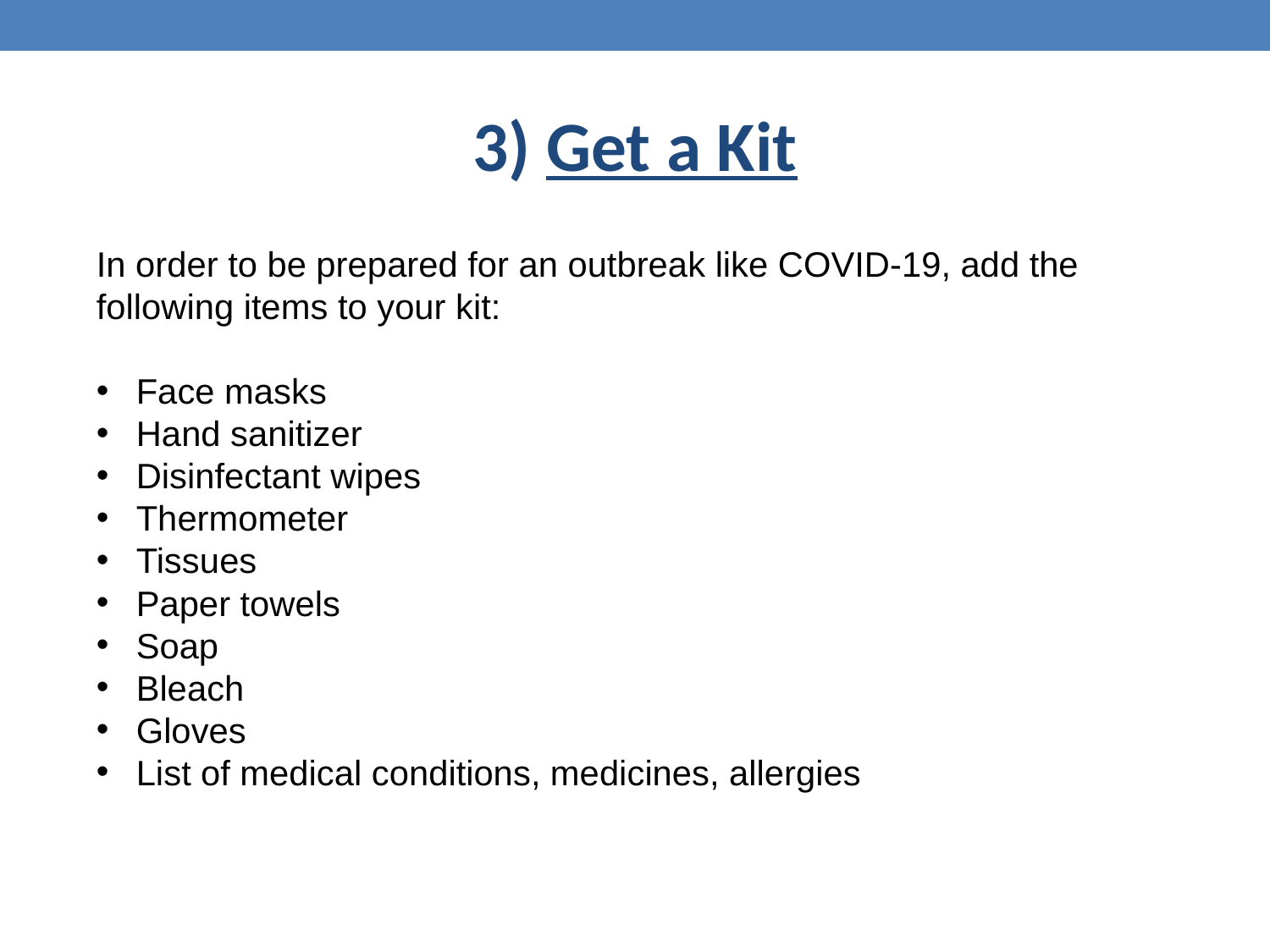

# 3) Get a Kit
In order to be prepared for an outbreak like COVID-19, add the following items to your kit:

Face masks
Hand sanitizer
Disinfectant wipes
Thermometer
Tissues
Paper towels
Soap
Bleach
Gloves
List of medical conditions, medicines, allergies